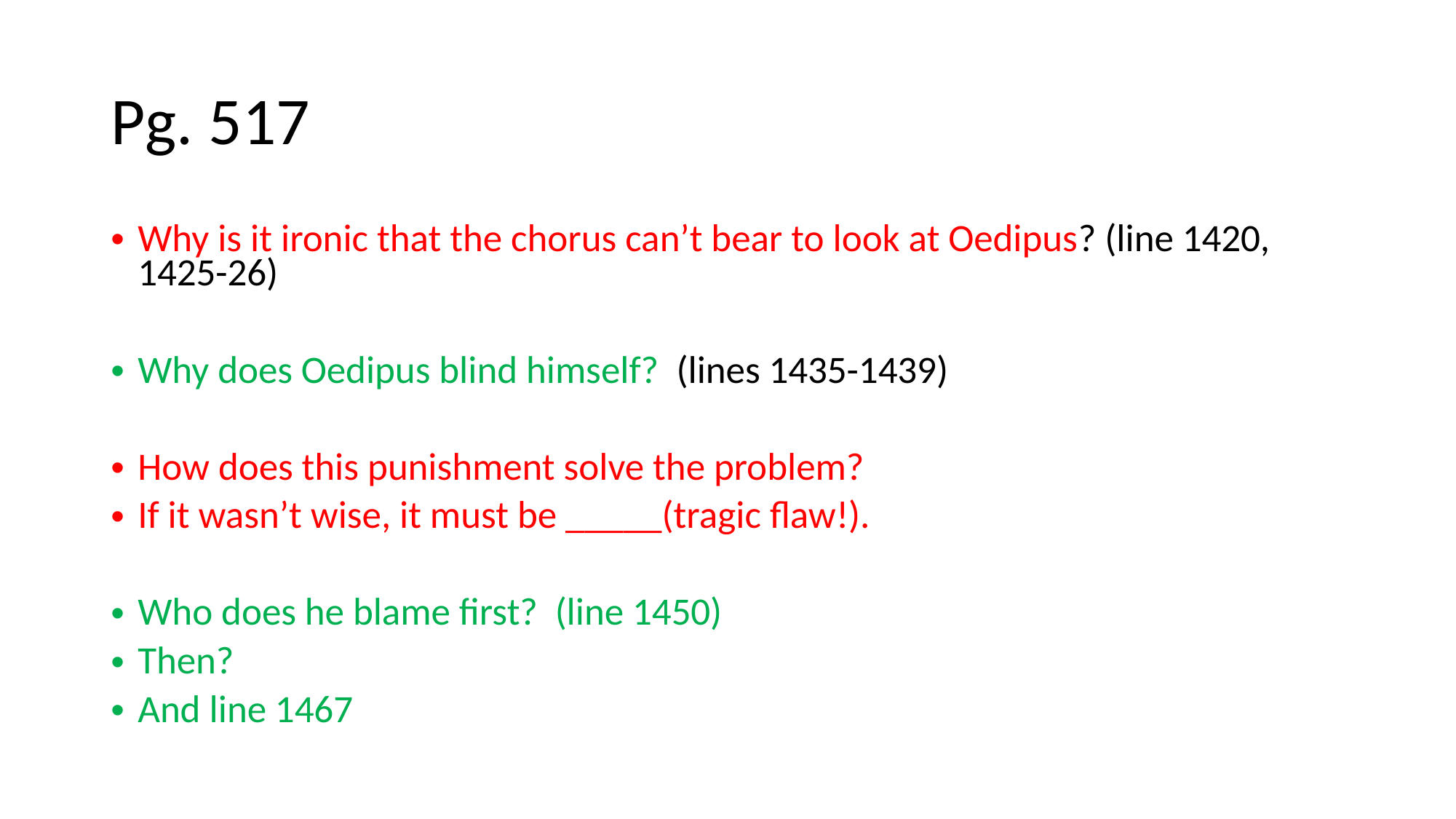

# Pg. 517
Why is it ironic that the chorus can’t bear to look at Oedipus? (line 1420, 1425-26)

Why does Oedipus blind himself?  (lines 1435-1439)

How does this punishment solve the problem?
If it wasn’t wise, it must be _____(tragic flaw!).

Who does he blame first?  (line 1450)
Then?
And line 1467